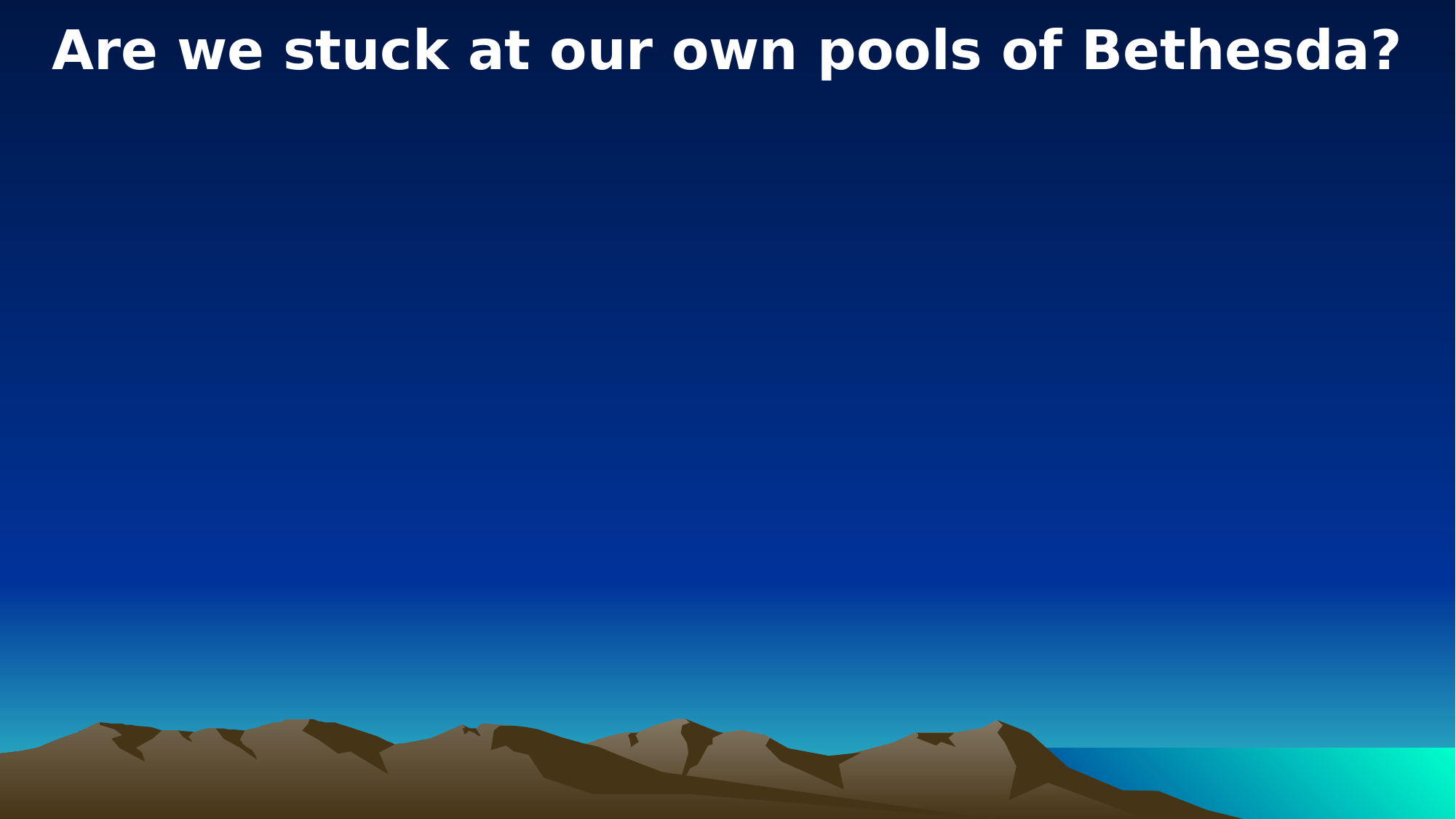

Are we stuck at our own pools of Bethesda?